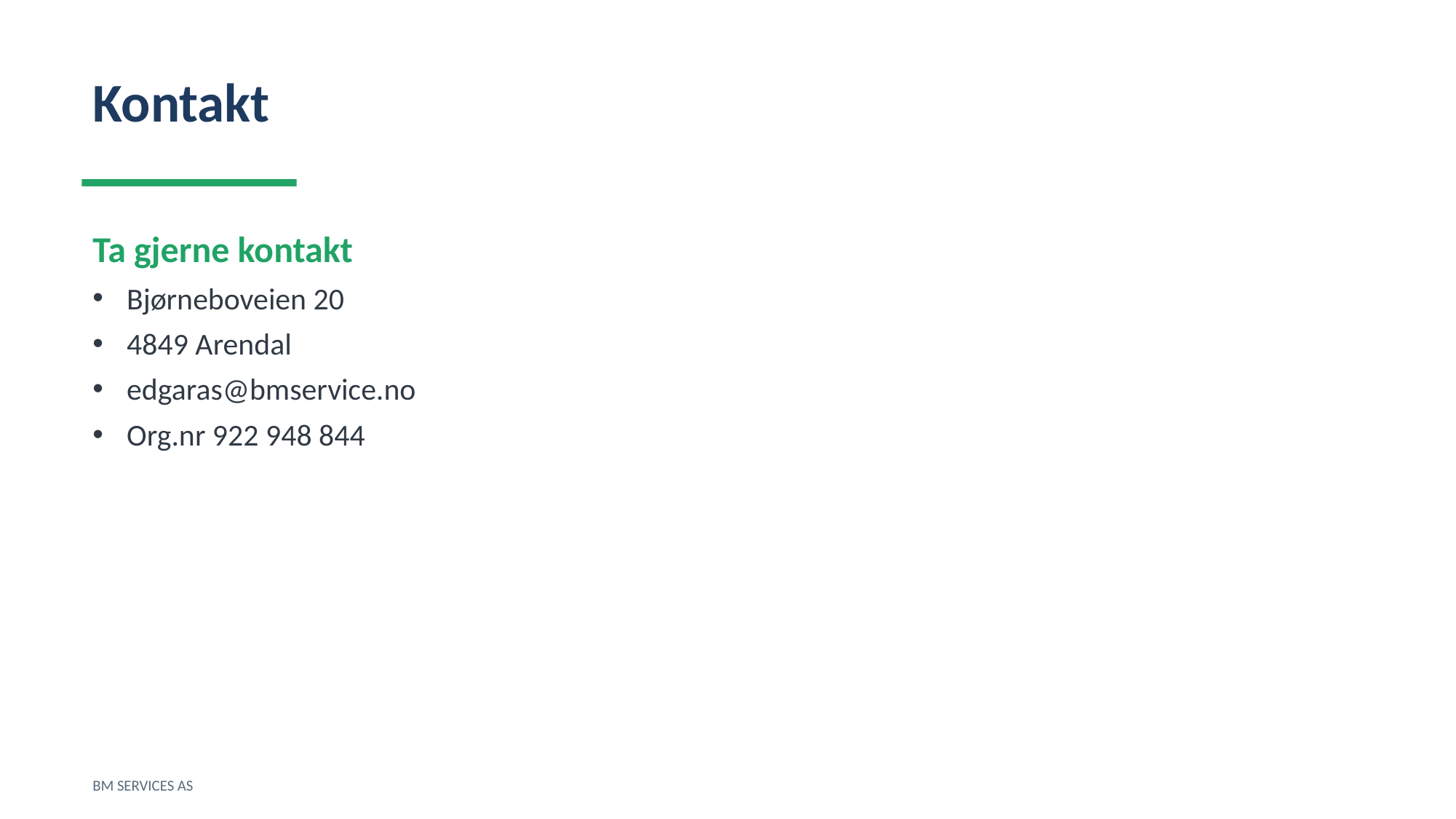

Kontakt

Ta gjerne kontakt
Bjørneboveien 20
4849 Arendal
edgaras@bmservice.no
Org.nr 922 948 844
BM SERVICES AS